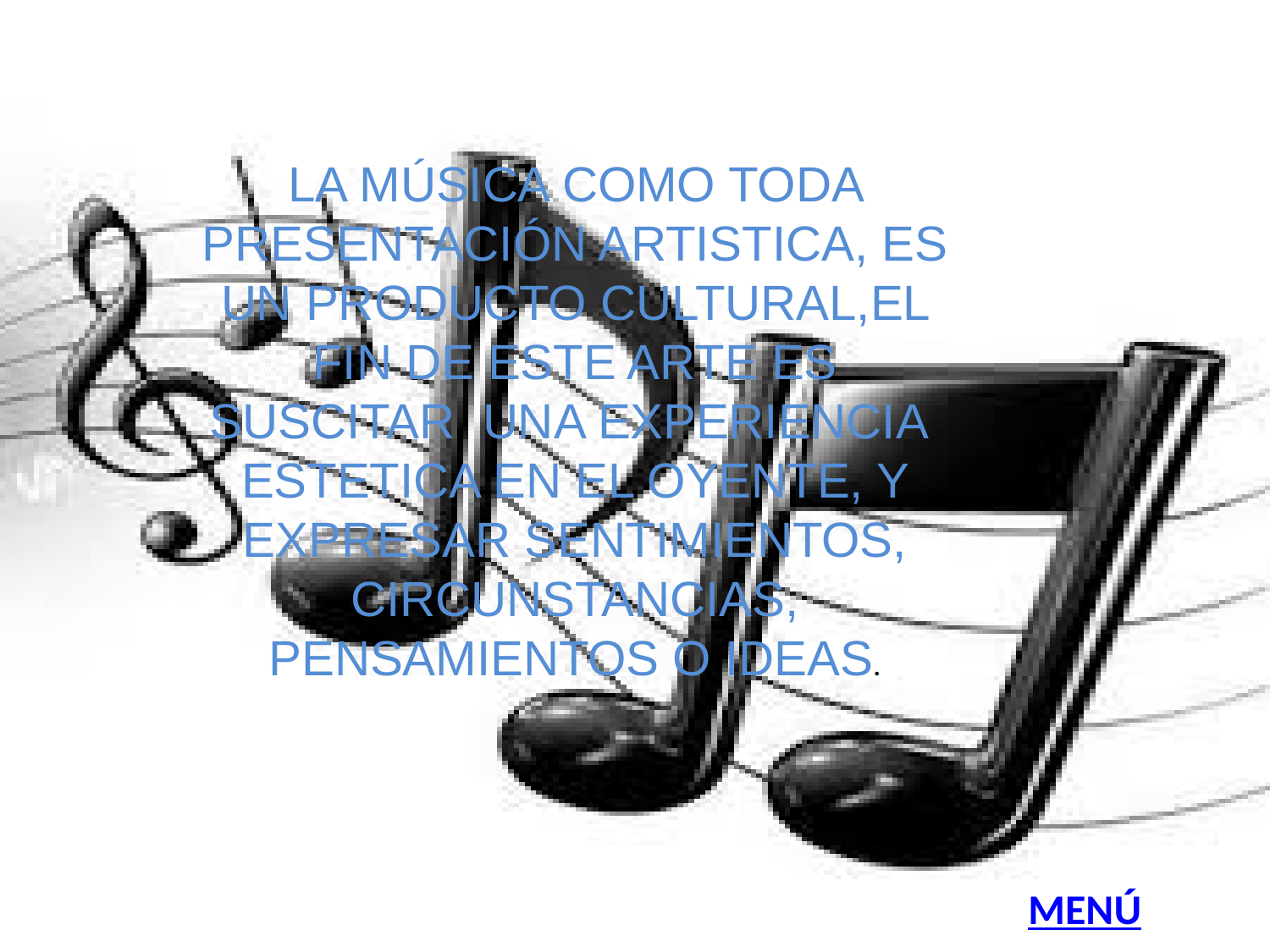

LA MÚSICA COMO TODA PRESENTACIÓN ARTISTICA, ES UN PRODUCTO CULTURAL,EL FIN DE ESTE ARTE ES SUSCITAR  UNA EXPERIENCIA  ESTETICA EN EL OYENTE, Y EXPRESAR SENTIMIENTOS, CIRCUNSTANCIAS, PENSAMIENTOS O IDEAS.
MENÚ